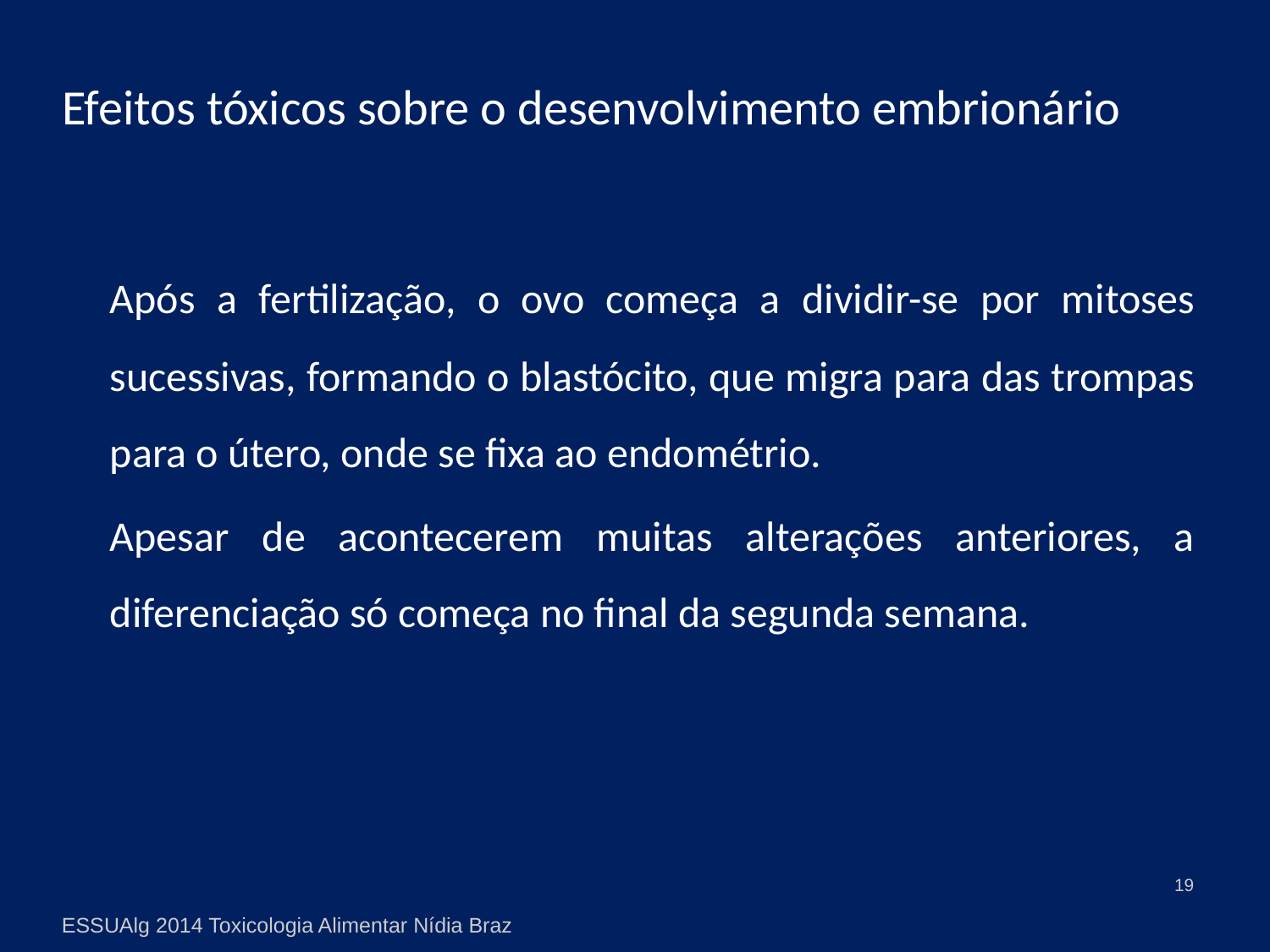

Efeitos tóxicos sobre o desenvolvimento embrionário
	Após a fertilização, o ovo começa a dividir-se por mitoses sucessivas, formando o blastócito, que migra para das trompas para o útero, onde se fixa ao endométrio.
	Apesar de acontecerem muitas alterações anteriores, a diferenciação só começa no final da segunda semana.
19
ESSUAlg 2014 Toxicologia Alimentar Nídia Braz